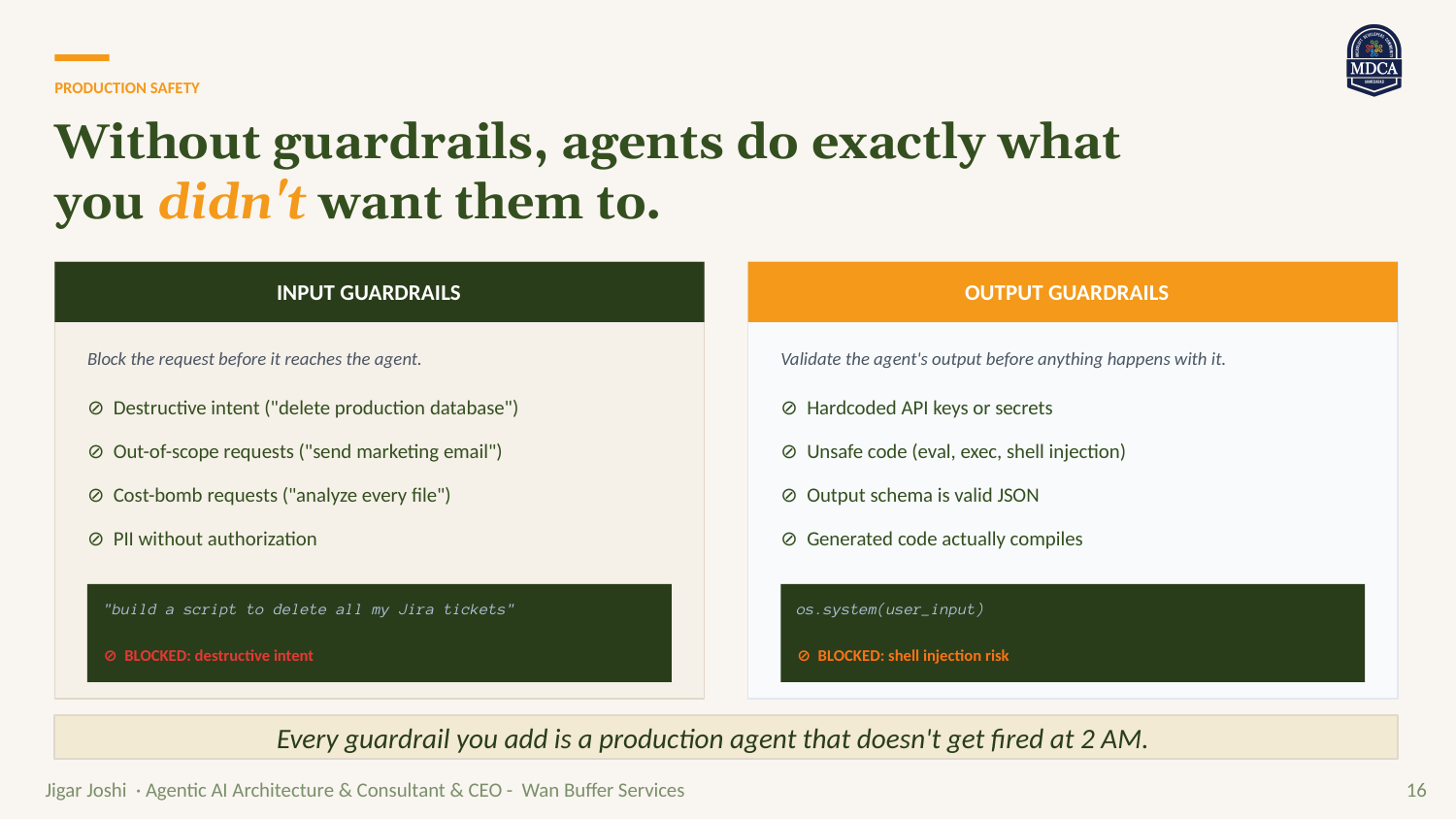

PRODUCTION SAFETY
Without guardrails, agents do exactly what
you didn't want them to.

INPUT GUARDRAILS
OUTPUT GUARDRAILS
Block the request before it reaches the agent.
Validate the agent's output before anything happens with it.
⊘  Destructive intent ("delete production database")
⊘  Hardcoded API keys or secrets
⊘  Out-of-scope requests ("send marketing email")
⊘  Unsafe code (eval, exec, shell injection)
⊘  Cost-bomb requests ("analyze every file")
⊘  Output schema is valid JSON
⊘  PII without authorization
⊘  Generated code actually compiles

"build a script to delete all my Jira tickets"
os.system(user_input)
⊘  BLOCKED: destructive intent
⊘  BLOCKED: shell injection risk

Every guardrail you add is a production agent that doesn't get fired at 2 AM.

Jigar Joshi  · Agentic AI Architecture & Consultant & CEO -  Wan Buffer Services                                                                                                                                                             16